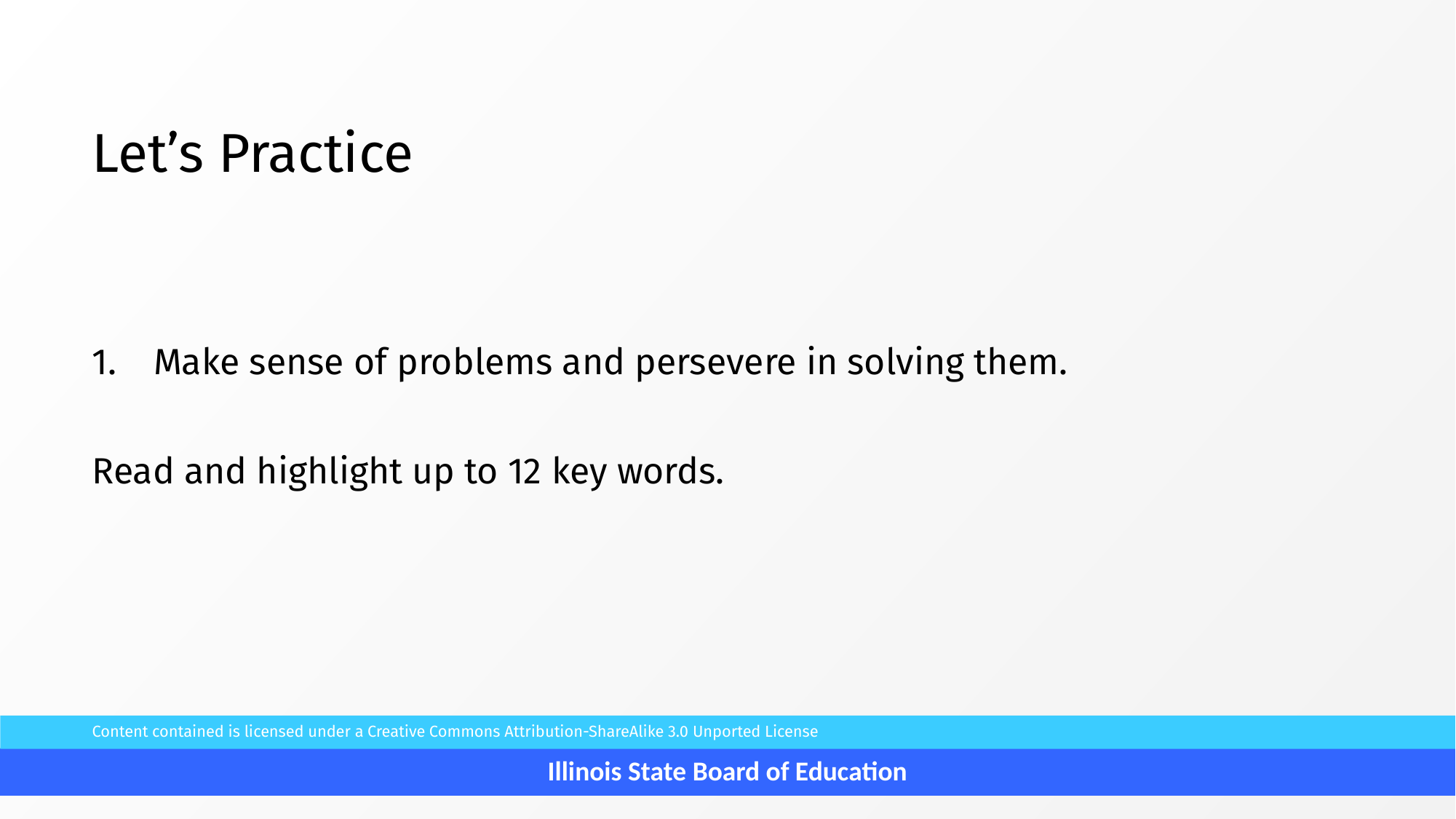

# Let’s Practice

Make sense of problems and persevere in solving them.

Read and highlight up to 12 key words.
Content contained is licensed under a Creative Commons Attribution-ShareAlike 3.0 Unported License